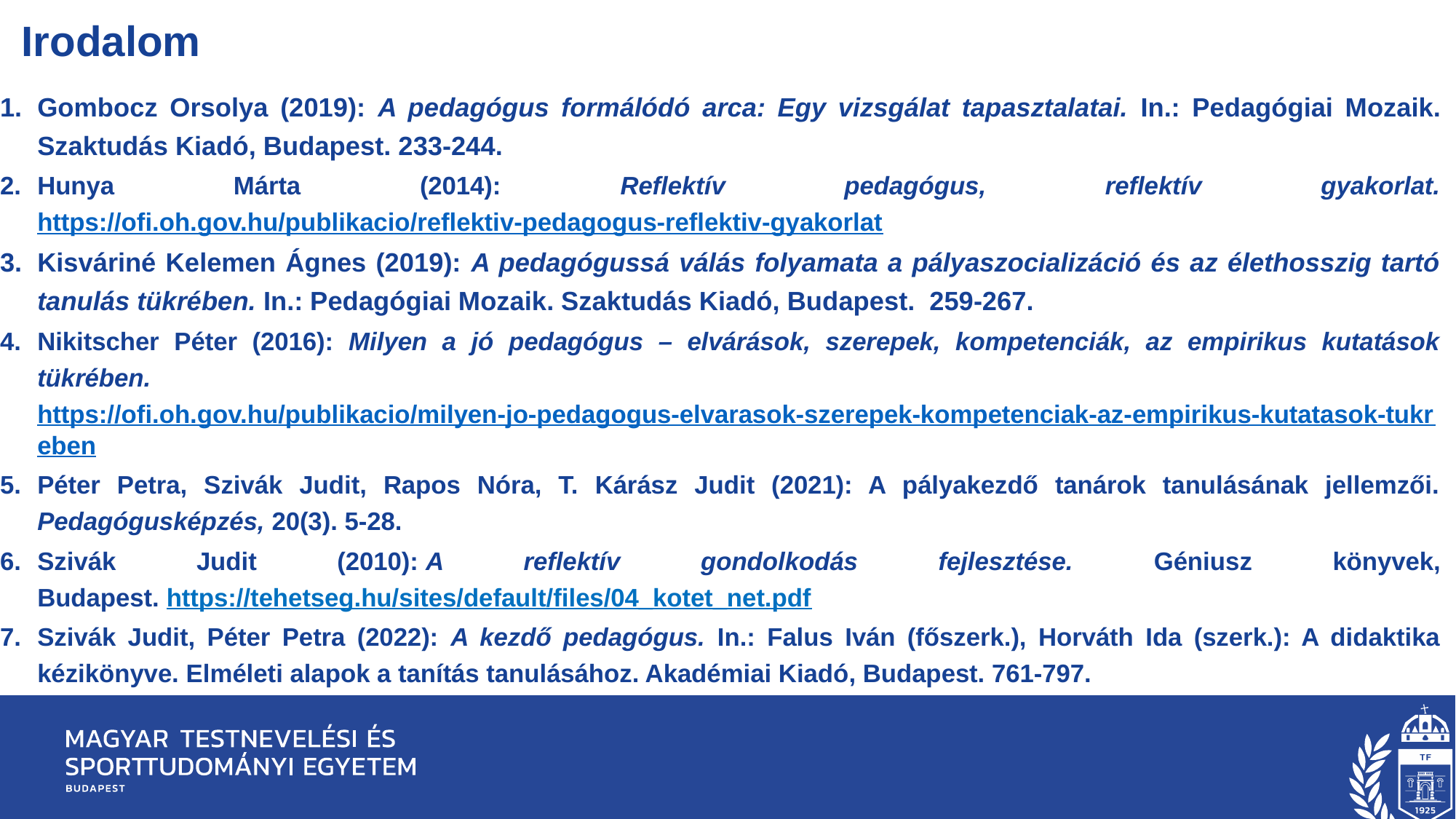

# Irodalom
Gombocz Orsolya (2019): A pedagógus formálódó arca: Egy vizsgálat tapasztalatai. In.: Pedagógiai Mozaik. Szaktudás Kiadó, Budapest. 233-244.
Hunya Márta (2014): Reflektív pedagógus, reflektív gyakorlat. https://ofi.oh.gov.hu/publikacio/reflektiv-pedagogus-reflektiv-gyakorlat
Kisváriné Kelemen Ágnes (2019): A pedagógussá válás folyamata a pályaszocializáció és az élethosszig tartó tanulás tükrében. In.: Pedagógiai Mozaik. Szaktudás Kiadó, Budapest.  259-267.
Nikitscher Péter (2016): Milyen a jó pedagógus – elvárások, szerepek, kompetenciák, az empirikus kutatások tükrében. https://ofi.oh.gov.hu/publikacio/milyen-jo-pedagogus-elvarasok-szerepek-kompetenciak-az-empirikus-kutatasok-tukreben
Péter Petra, Szivák Judit, Rapos Nóra, T. Kárász Judit (2021): A pályakezdő tanárok tanulásának jellemzői. Pedagógusképzés, 20(3). 5-28.
Szivák Judit (2010): A reflektív gondolkodás fejlesztése. Géniusz könyvek, Budapest. https://tehetseg.hu/sites/default/files/04_kotet_net.pdf
Szivák Judit, Péter Petra (2022): A kezdő pedagógus. In.: Falus Iván (főszerk.), Horváth Ida (szerk.): A didaktika kézikönyve. Elméleti alapok a tanítás tanulásához. Akadémiai Kiadó, Budapest. 761-797.